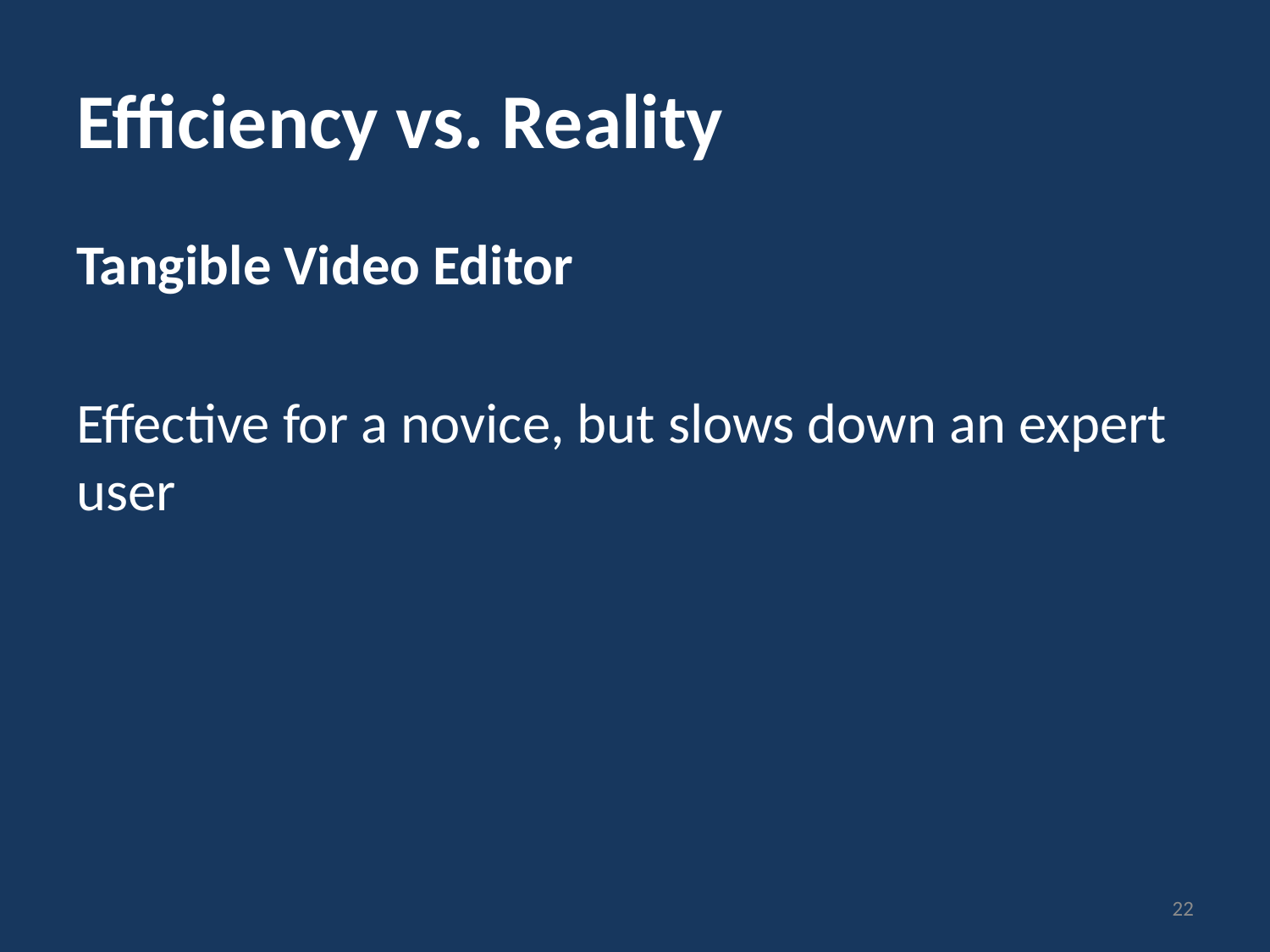

# Efficiency vs. Reality
Tangible Video Editor

Effective for a novice, but slows down an expert user
22